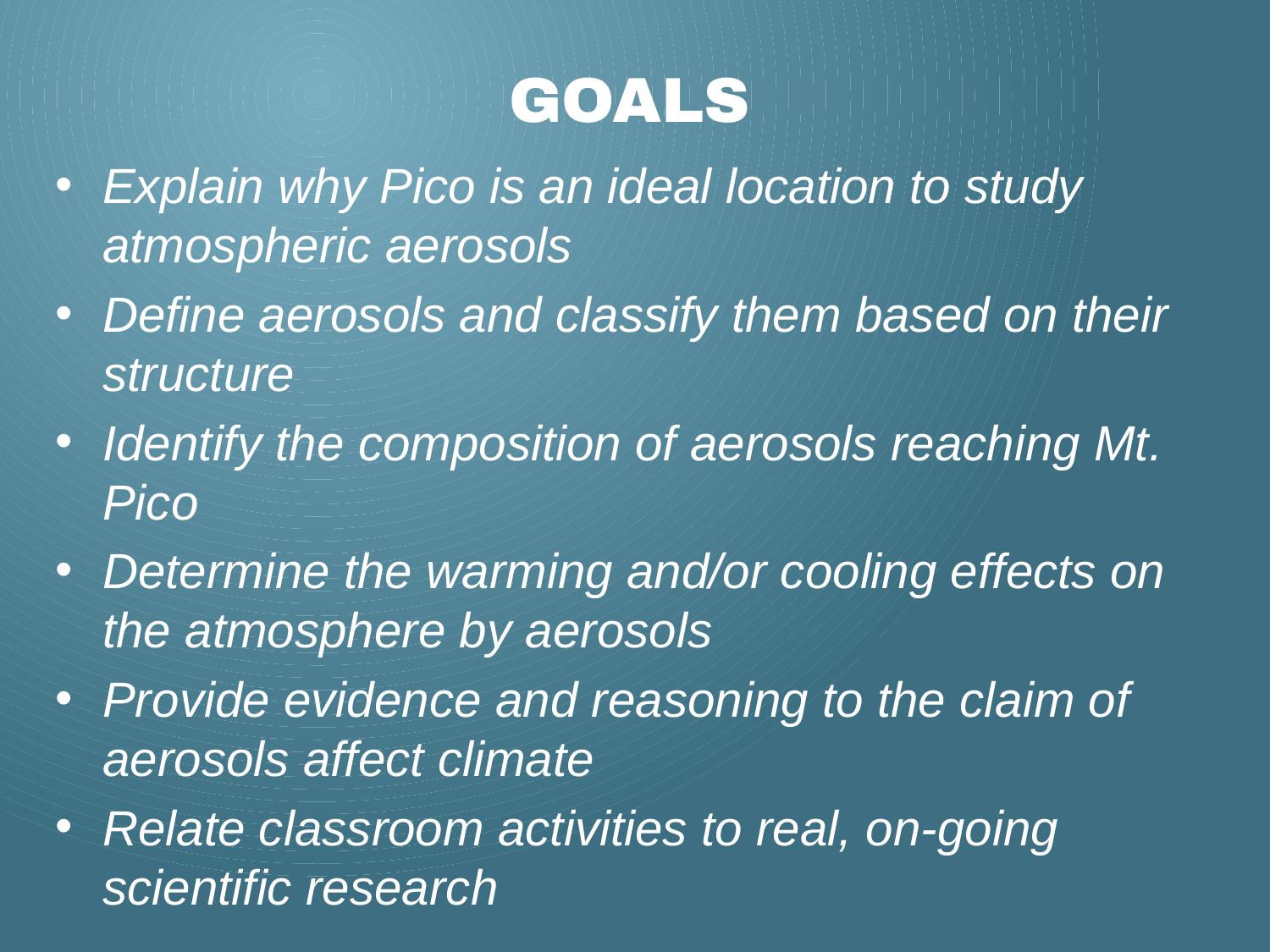

# Goals
Explain why Pico is an ideal location to study atmospheric aerosols
Define aerosols and classify them based on their structure
Identify the composition of aerosols reaching Mt. Pico
Determine the warming and/or cooling effects on the atmosphere by aerosols
Provide evidence and reasoning to the claim of aerosols affect climate
Relate classroom activities to real, on-going scientific research